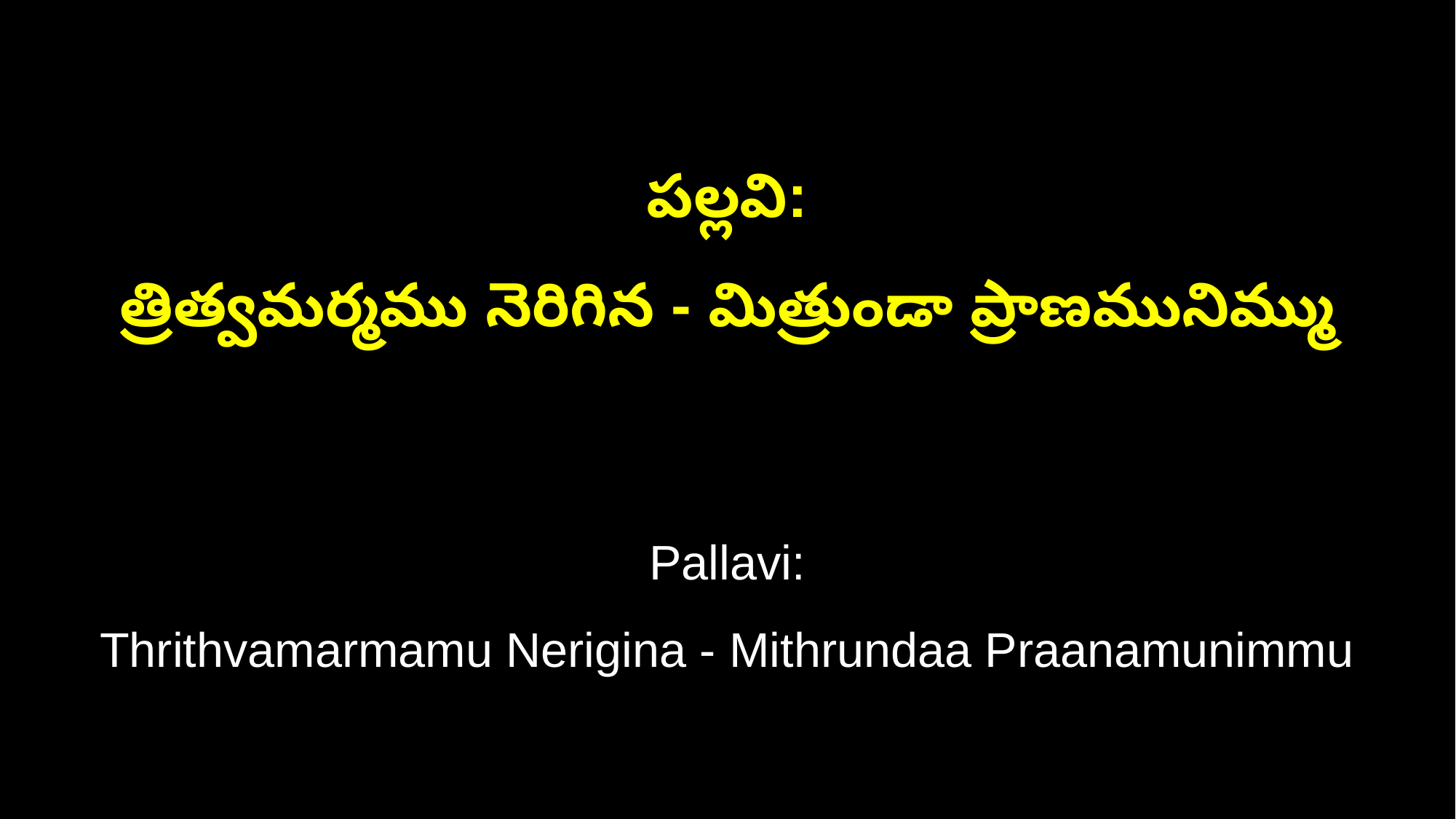

పల్లవి:
త్రిత్వమర్మము నెరిగిన - మిత్రుండా ప్రాణమునిమ్ము
Pallavi:
Thrithvamarmamu Nerigina - Mithrundaa Praanamunimmu